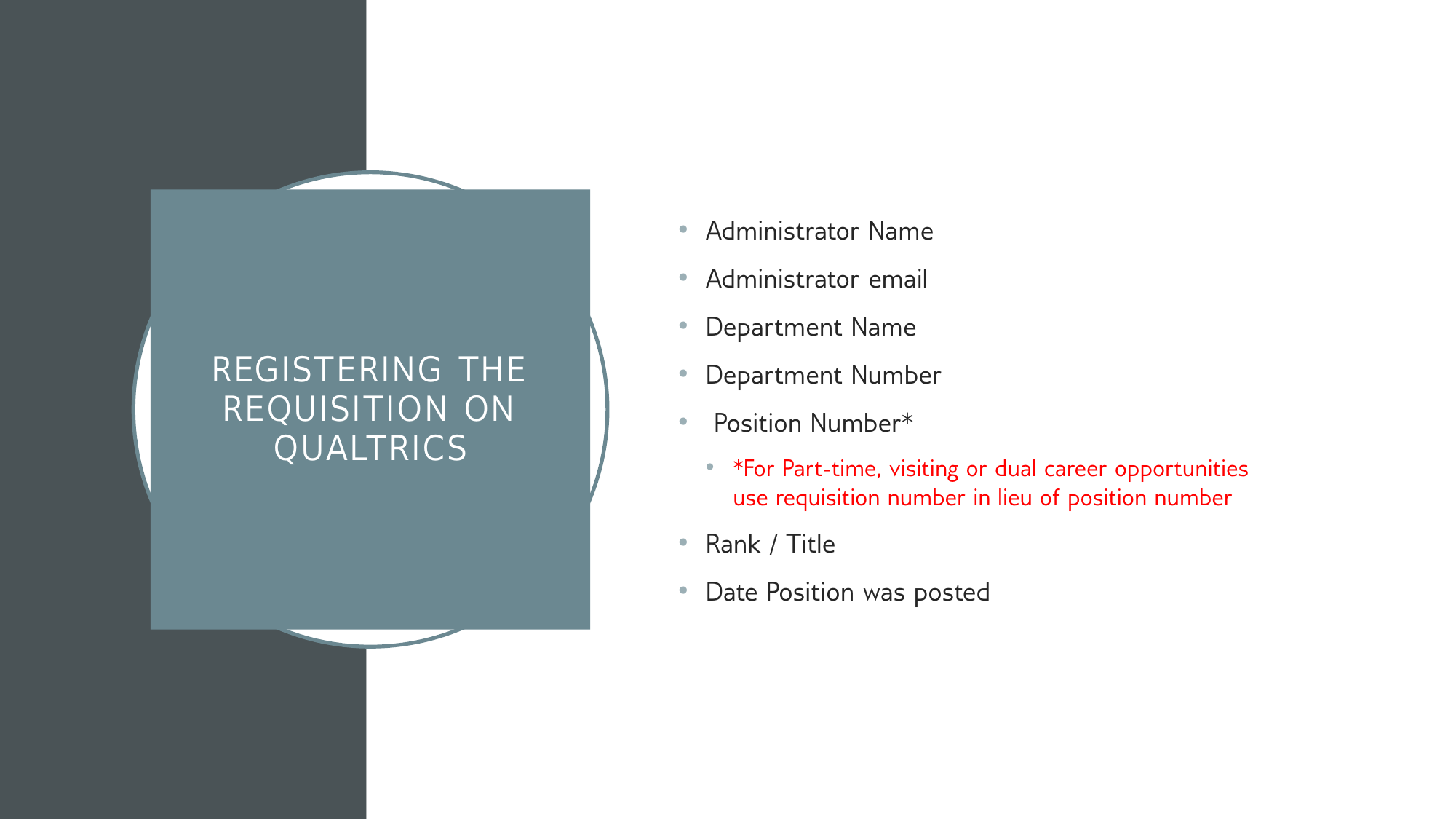

Administrator Name
Administrator email
Department Name
Department Number
 Position Number*
*For Part-time, visiting or dual career opportunities use requisition number in lieu of position number
Rank / Title
Date Position was posted

# Registering the requisition on Qualtrics